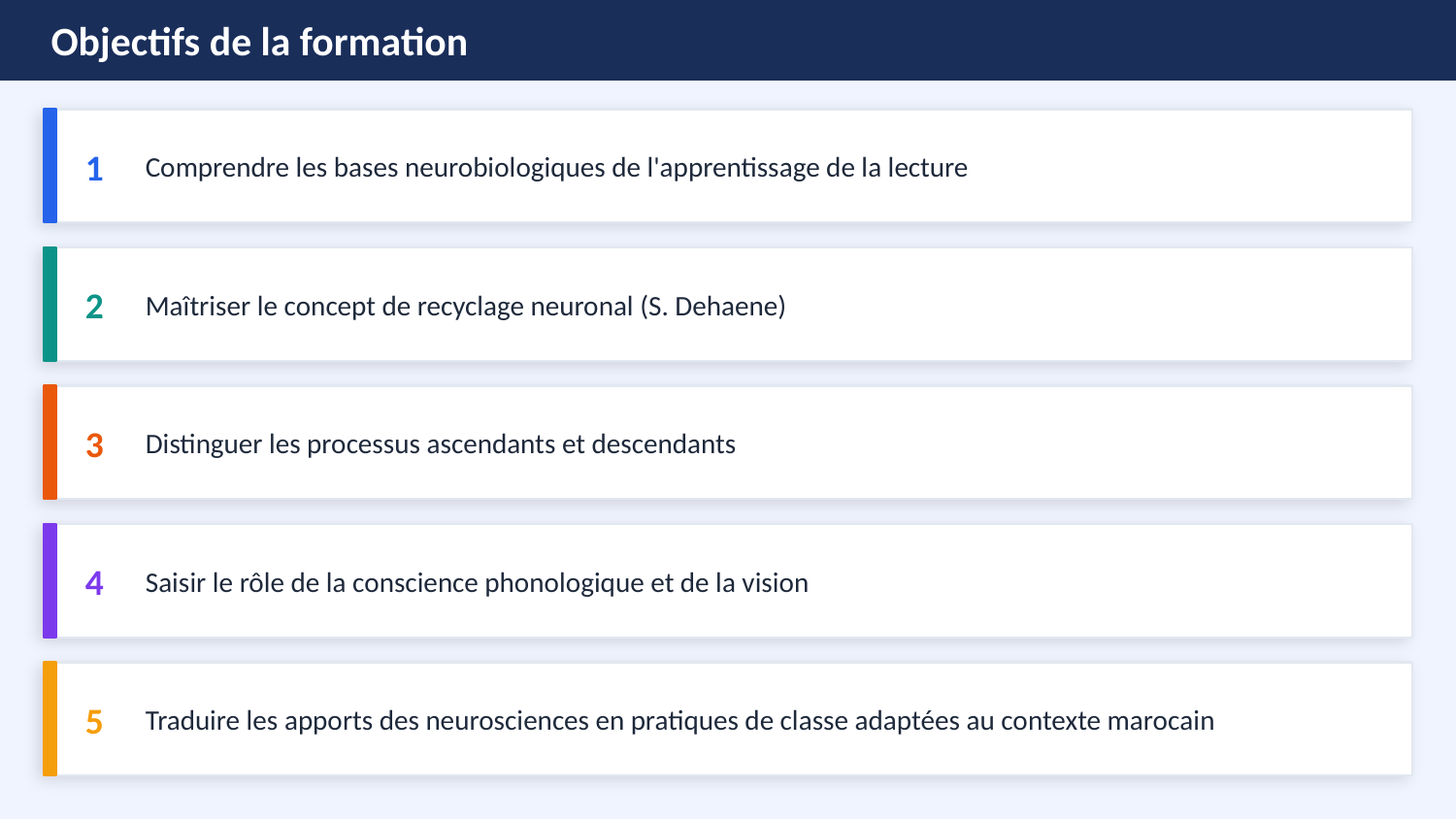

Objectifs de la formation

1
Comprendre les bases neurobiologiques de l'apprentissage de la lecture

2
Maîtriser le concept de recyclage neuronal (S. Dehaene)

3
Distinguer les processus ascendants et descendants

4
Saisir le rôle de la conscience phonologique et de la vision

5
Traduire les apports des neurosciences en pratiques de classe adaptées au contexte marocain